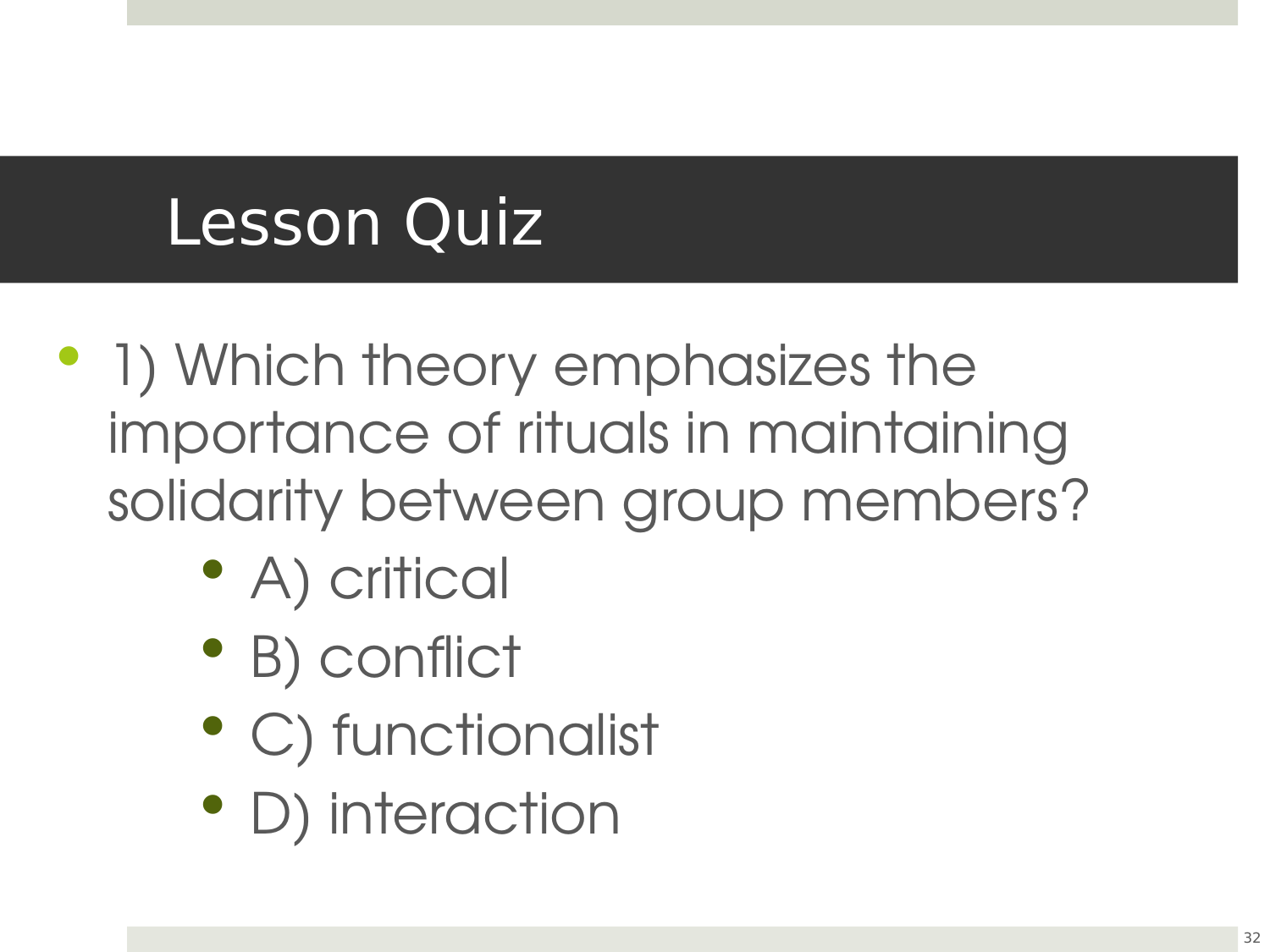

# Lesson Quiz
1) Which theory emphasizes the importance of rituals in maintaining solidarity between group members?
A) critical
B) conflict
C) functionalist
D) interaction
32